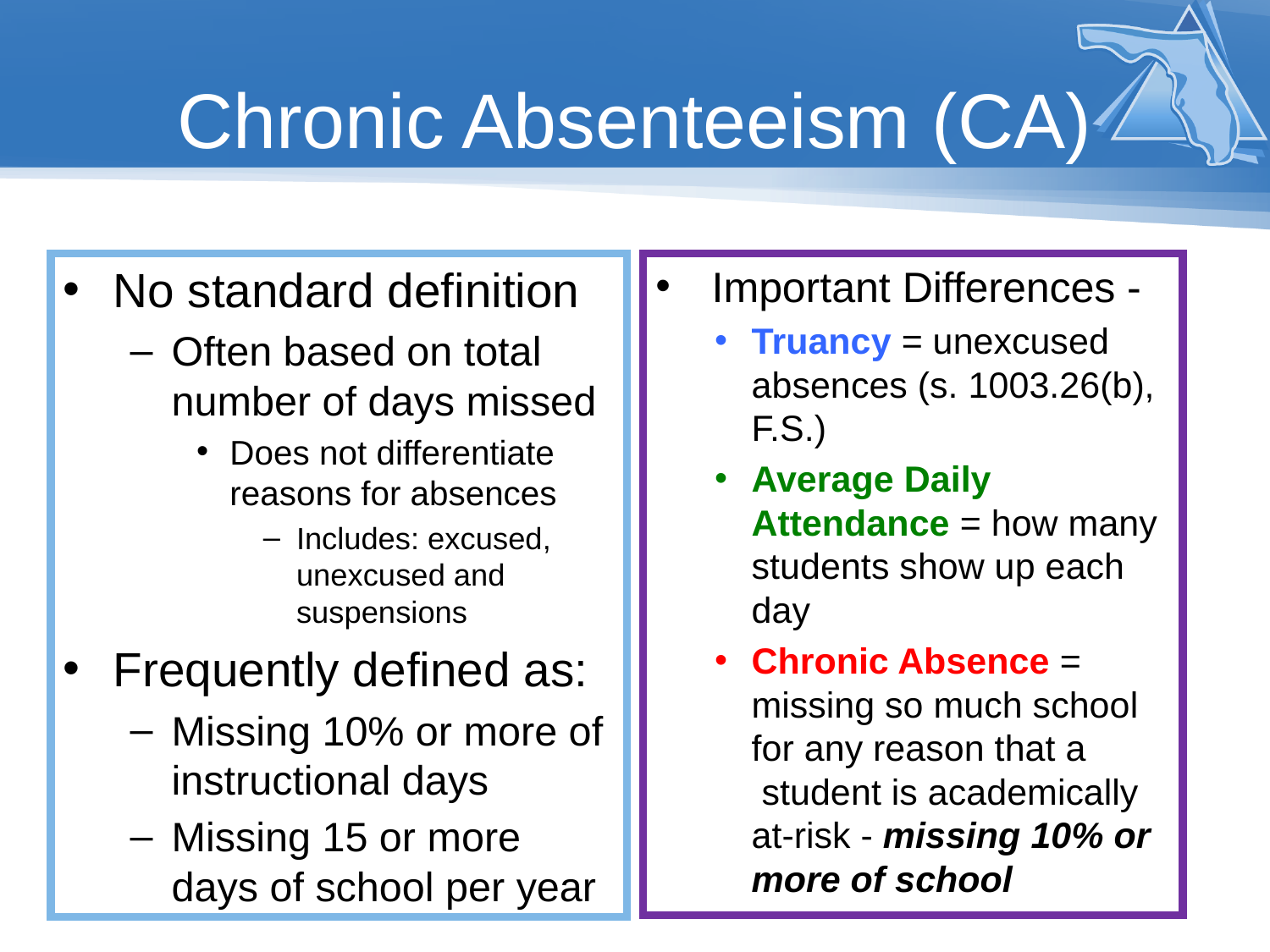

# Chronic Absenteeism (CA)
No standard definition
Often based on total number of days missed
Does not differentiate reasons for absences
Includes: excused, unexcused and suspensions
Frequently defined as:
Missing 10% or more of instructional days
Missing 15 or more days of school per year
 Important Differences -
Truancy = unexcused absences (s. 1003.26(b), F.S.)
Average Daily Attendance = how many students show up each day
Chronic Absence = missing so much school for any reason that a
 student is academically at-risk - missing 10% or more of school